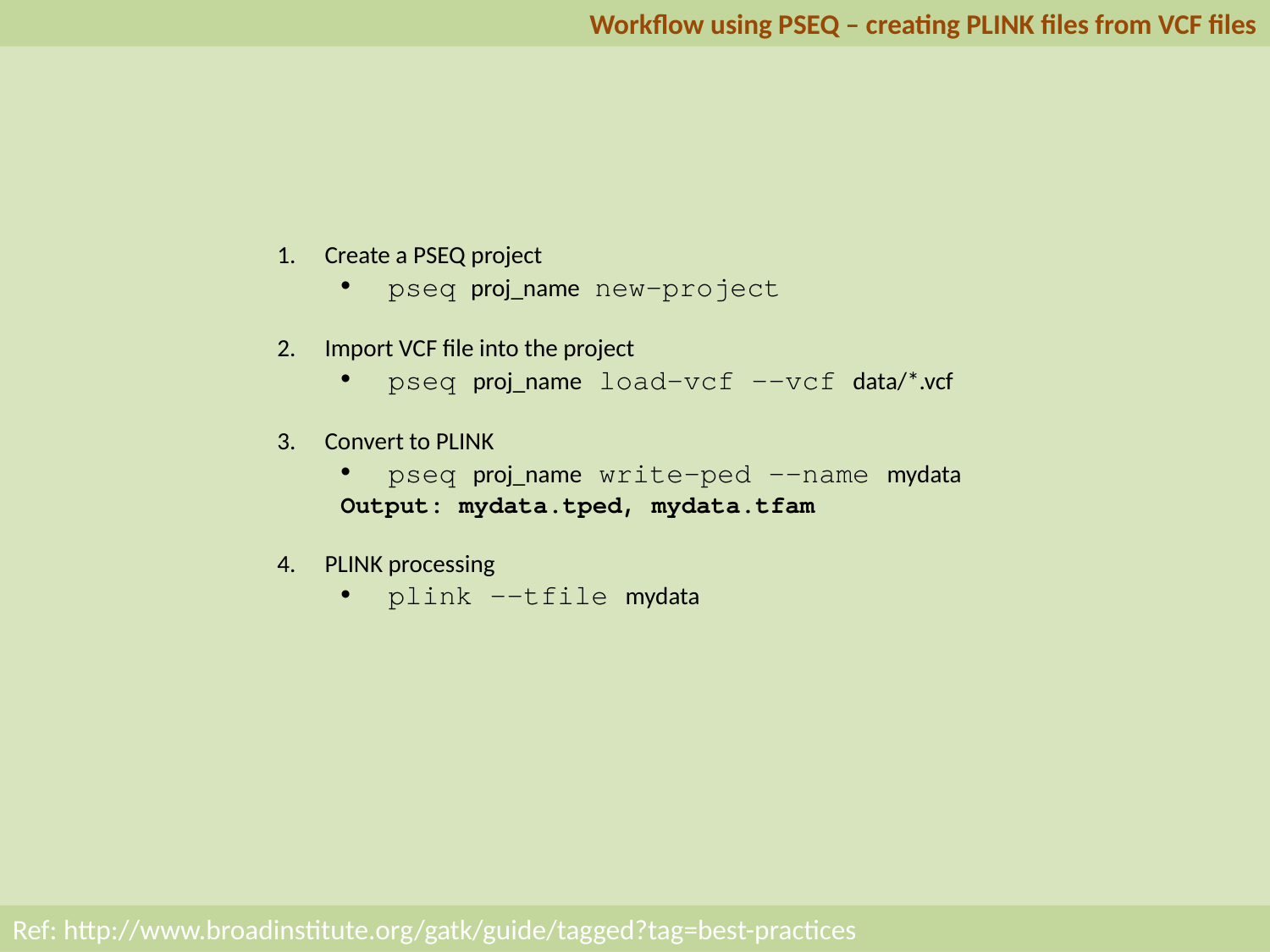

Workflow using PSEQ – creating PLINK files from VCF files
Create a PSEQ project
pseq proj_name new-project

Import VCF file into the project
pseq proj_name load-vcf --vcf data/*.vcf

Convert to PLINK
pseq proj_name write-ped --name mydata
Output: mydata.tped, mydata.tfam

PLINK processing
plink --tfile mydata
Ref: http://www.broadinstitute.org/gatk/guide/tagged?tag=best-practices